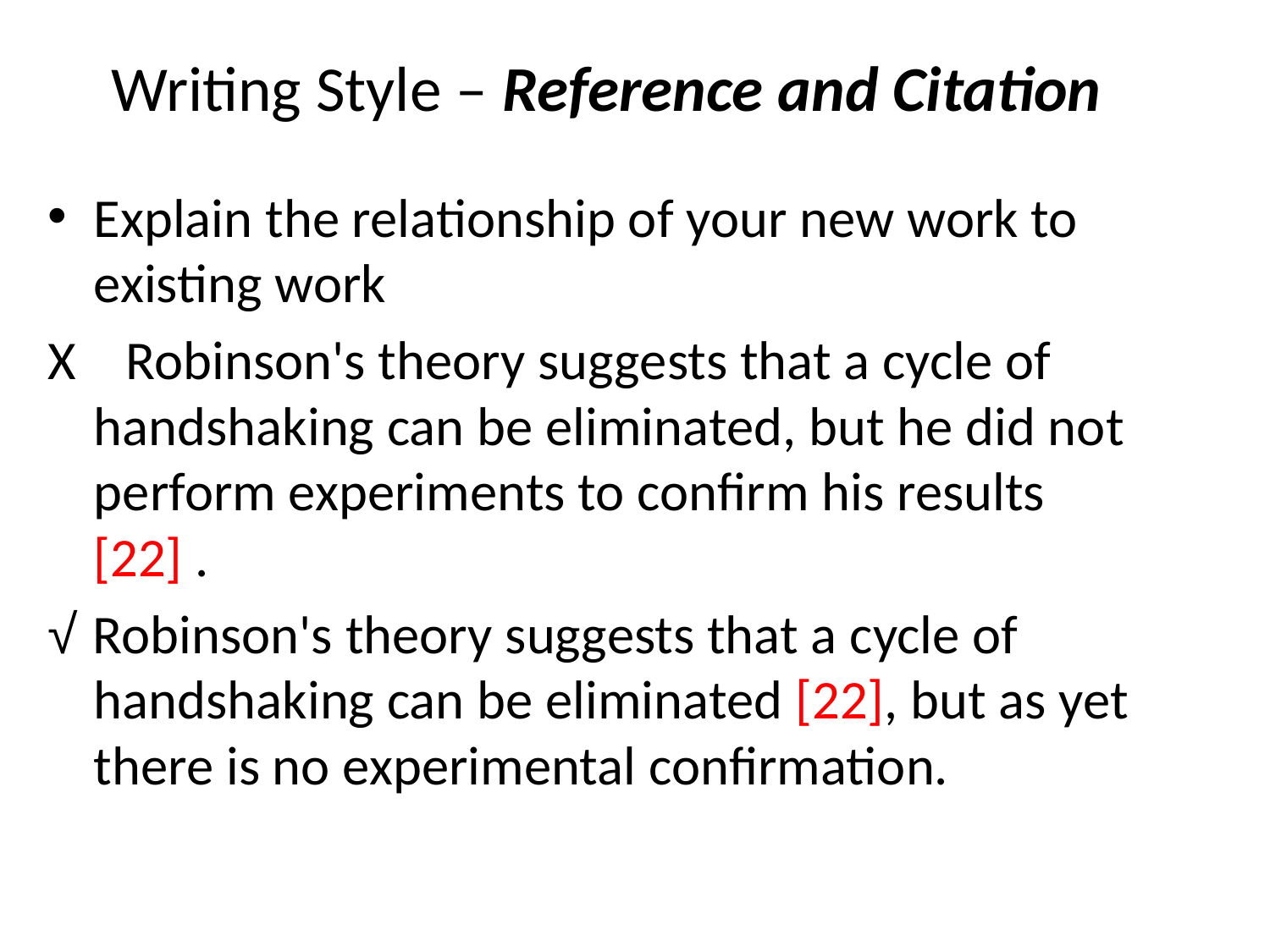

# Writing Style – Reference and Citation
Explain the relationship of your new work to existing work
X    Robinson's theory suggests that a cycle of handshaking can be eliminated, but he did not perform experiments to confirm his results [22] .
√ Robinson's theory suggests that a cycle of handshaking can be eliminated [22], but as yet there is no experimental confirmation.